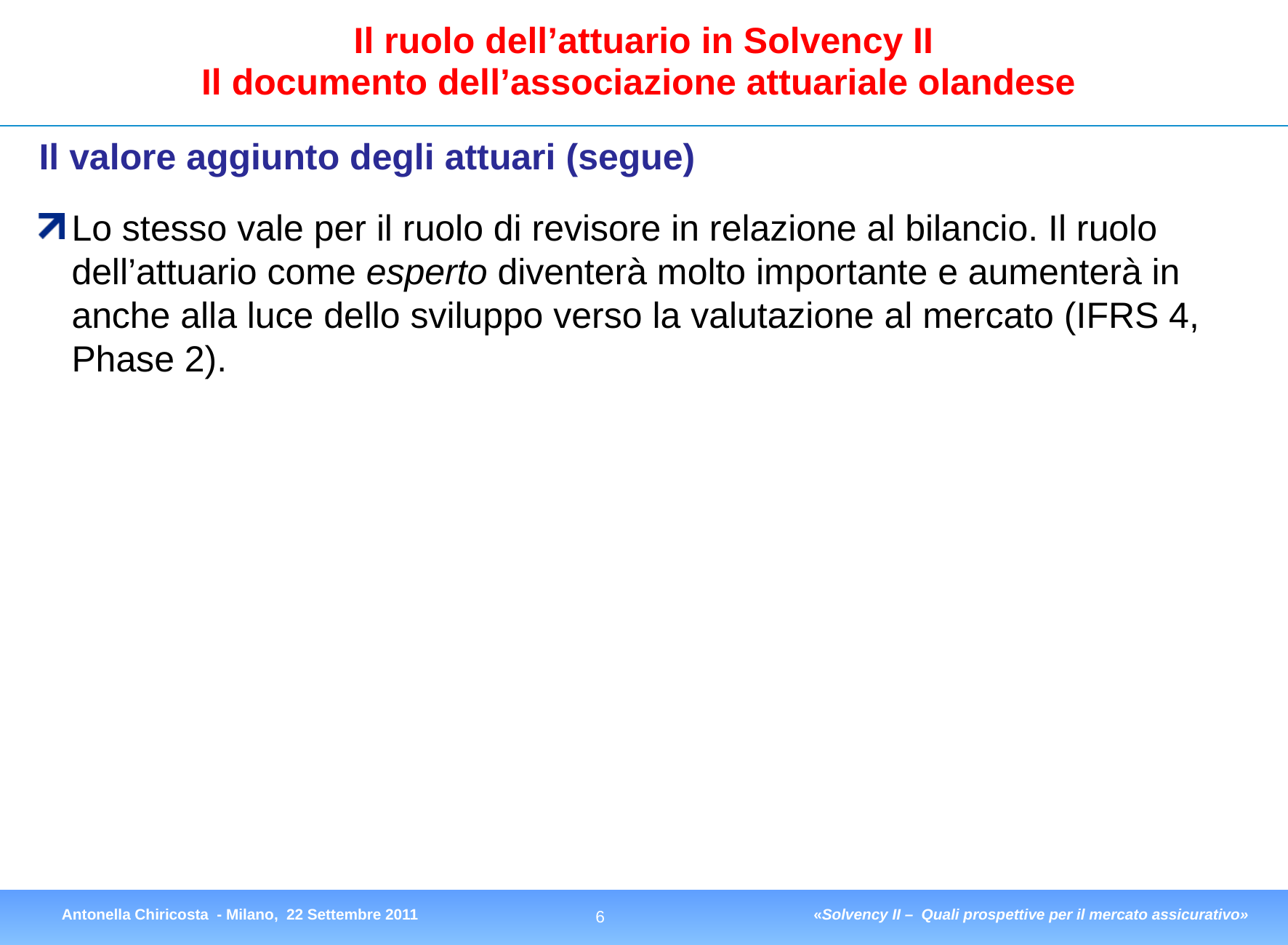

# Il ruolo dell’attuario in Solvency II Il documento dell’associazione attuariale olandese
Il valore aggiunto degli attuari (segue)
Lo stesso vale per il ruolo di revisore in relazione al bilancio. Il ruolo dell’attuario come esperto diventerà molto importante e aumenterà in anche alla luce dello sviluppo verso la valutazione al mercato (IFRS 4, Phase 2).

Antonella Chiricosta  - Milano,  22 Settembre 2011
«Solvency II –  Quali prospettive per il mercato assicurativo»
6